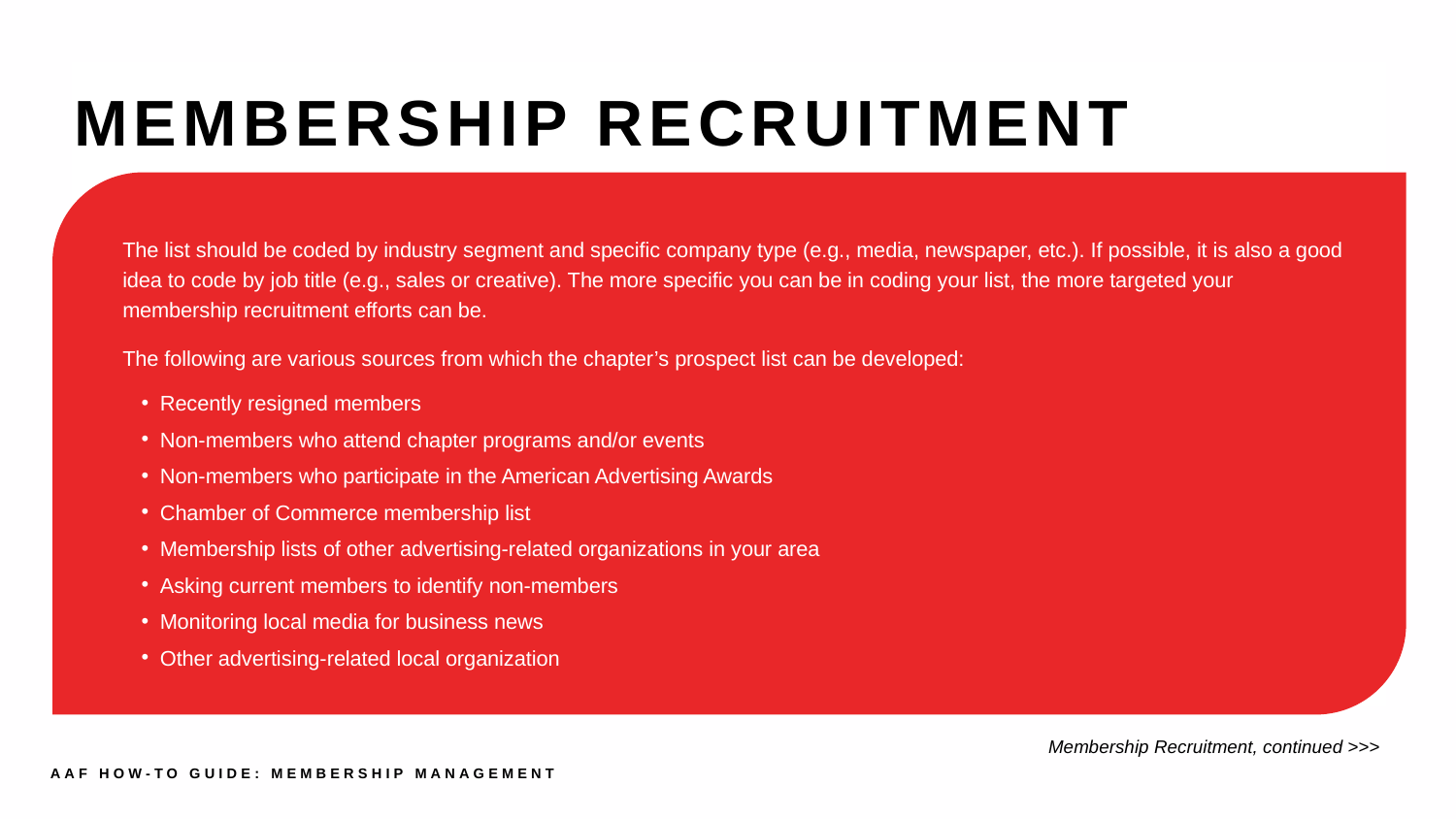

MEMBERSHIP RECRUITMENT
The list should be coded by industry segment and specific company type (e.g., media, newspaper, etc.). If possible, it is also a good idea to code by job title (e.g., sales or creative). The more specific you can be in coding your list, the more targeted your membership recruitment efforts can be.
The following are various sources from which the chapter’s prospect list can be developed:
Recently resigned members
Non-members who attend chapter programs and/or events
Non-members who participate in the American Advertising Awards
Chamber of Commerce membership list
Membership lists of other advertising-related organizations in your area
Asking current members to identify non-members
Monitoring local media for business news
Other advertising-related local organization

Membership Recruitment, continued >>>